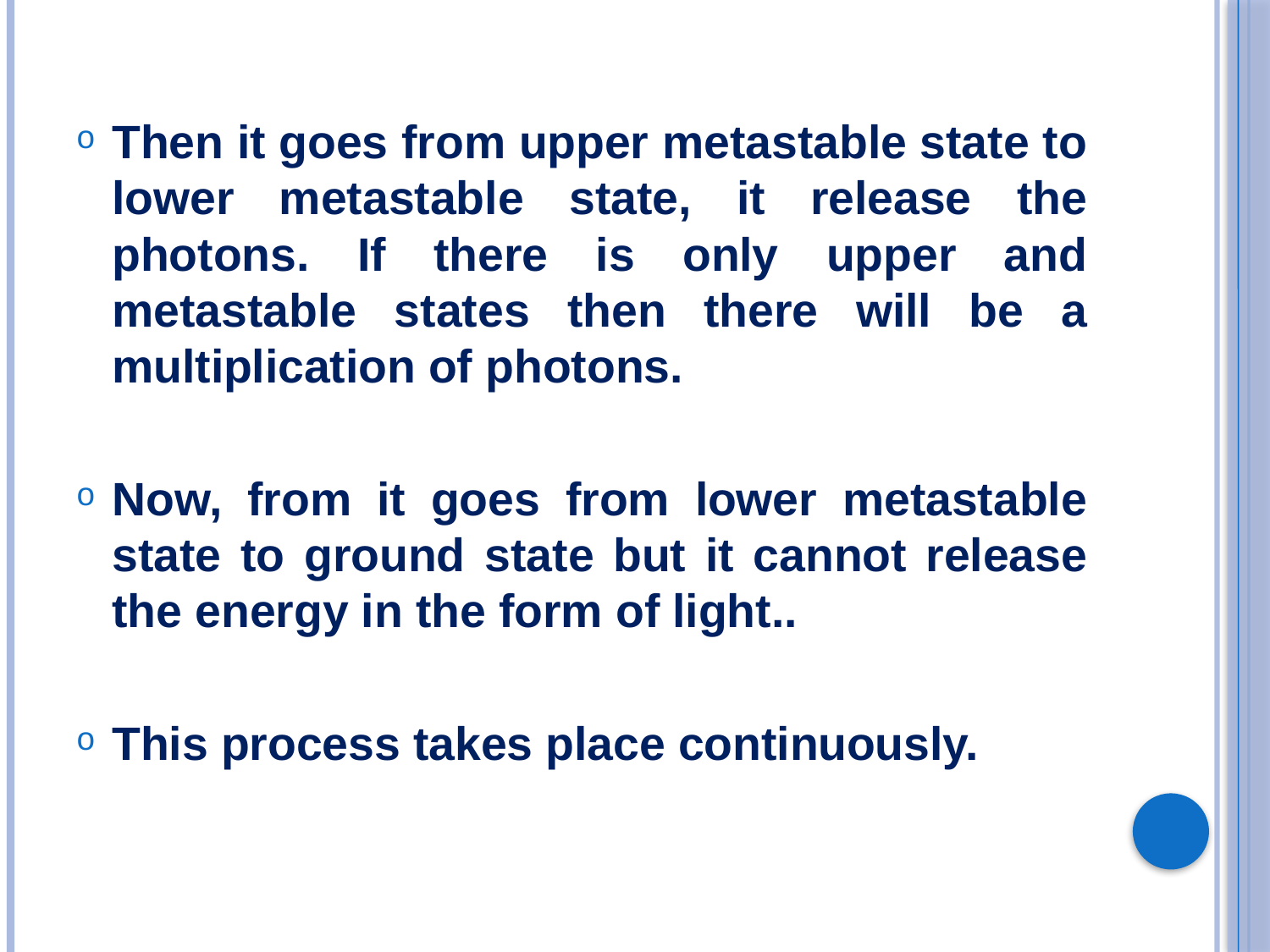

Then it goes from upper metastable state to lower metastable state, it release the photons. If there is only upper and metastable states then there will be a multiplication of photons.

Now, from it goes from lower metastable state to ground state but it cannot release the energy in the form of light..

This process takes place continuously.